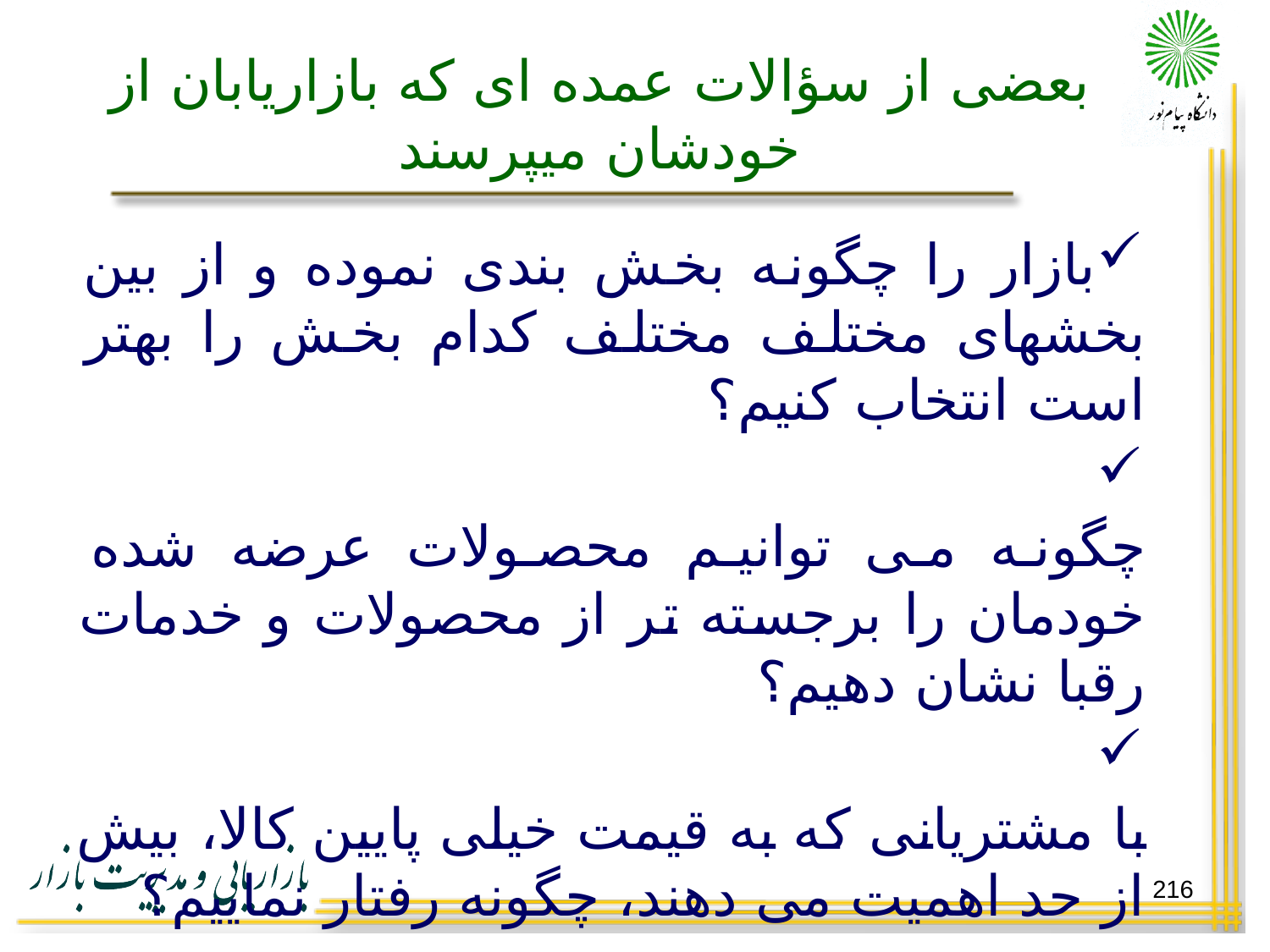

# بعضی از سؤالات عمده ای که بازاریابان از خودشان میپرسند
بازار را چگونه بخش بندی نموده و از بین بخشهای مختلف مختلف کدام بخش را بهتر است انتخاب کنیم؟
چگونه می توانیم محصولات عرضه شده خودمان را برجسته تر از محصولات و خدمات رقبا نشان دهیم؟
با مشتریانی که به قیمت خیلی پایین کالا، بیش از حد اهمیت می دهند، چگونه رفتار نماییم؟
216